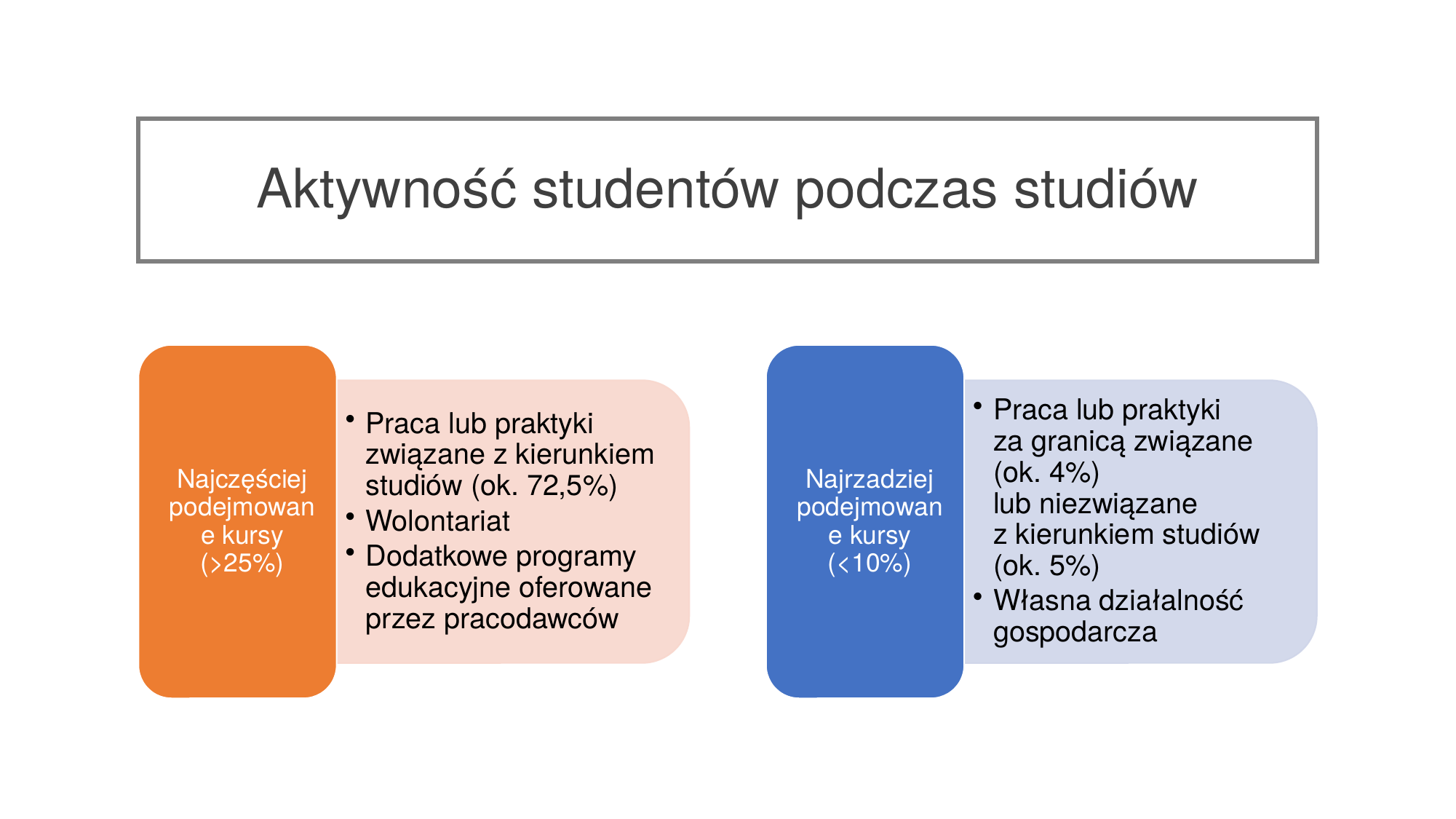

# Aktywność studentów podczas studiów
Praca lub praktyki związane z kierunkiem studiów (ok. 72,5%)
Wolontariat
Dodatkowe programy edukacyjne oferowane przez pracodawców
Najczęściej podejmowane kursy (>25%)
Praca lub praktyki
za granicą związane
(ok. 4%)
lub niezwiązane
z kierunkiem studiów
(ok. 5%)
Własna działalność gospodarcza
Najrzadziej podejmowane kursy (<10%)